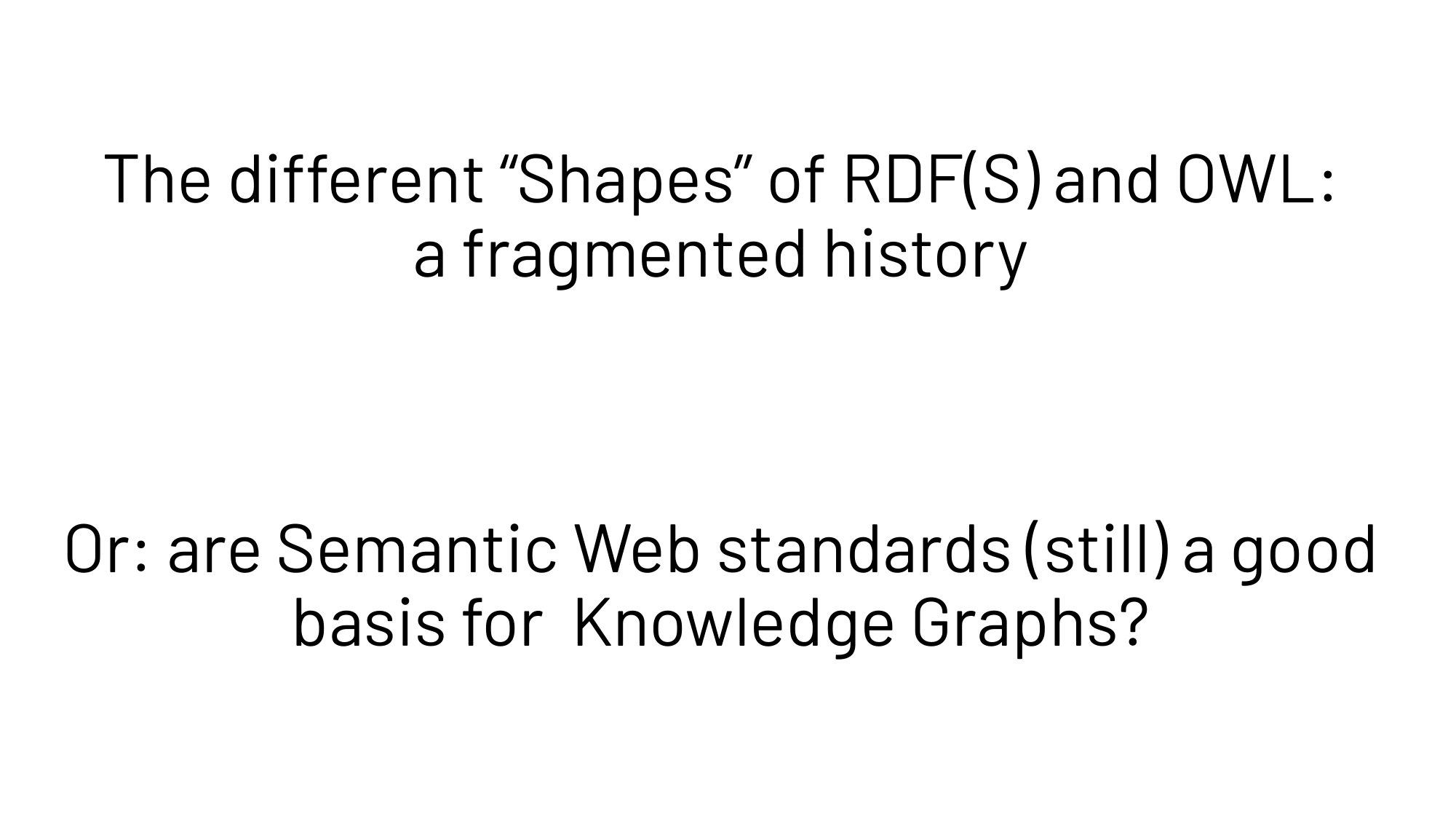

# The different “Shapes” of RDF(S) and OWL: a fragmented history Or: are Semantic Web standards (still) a good basis for  Knowledge Graphs?